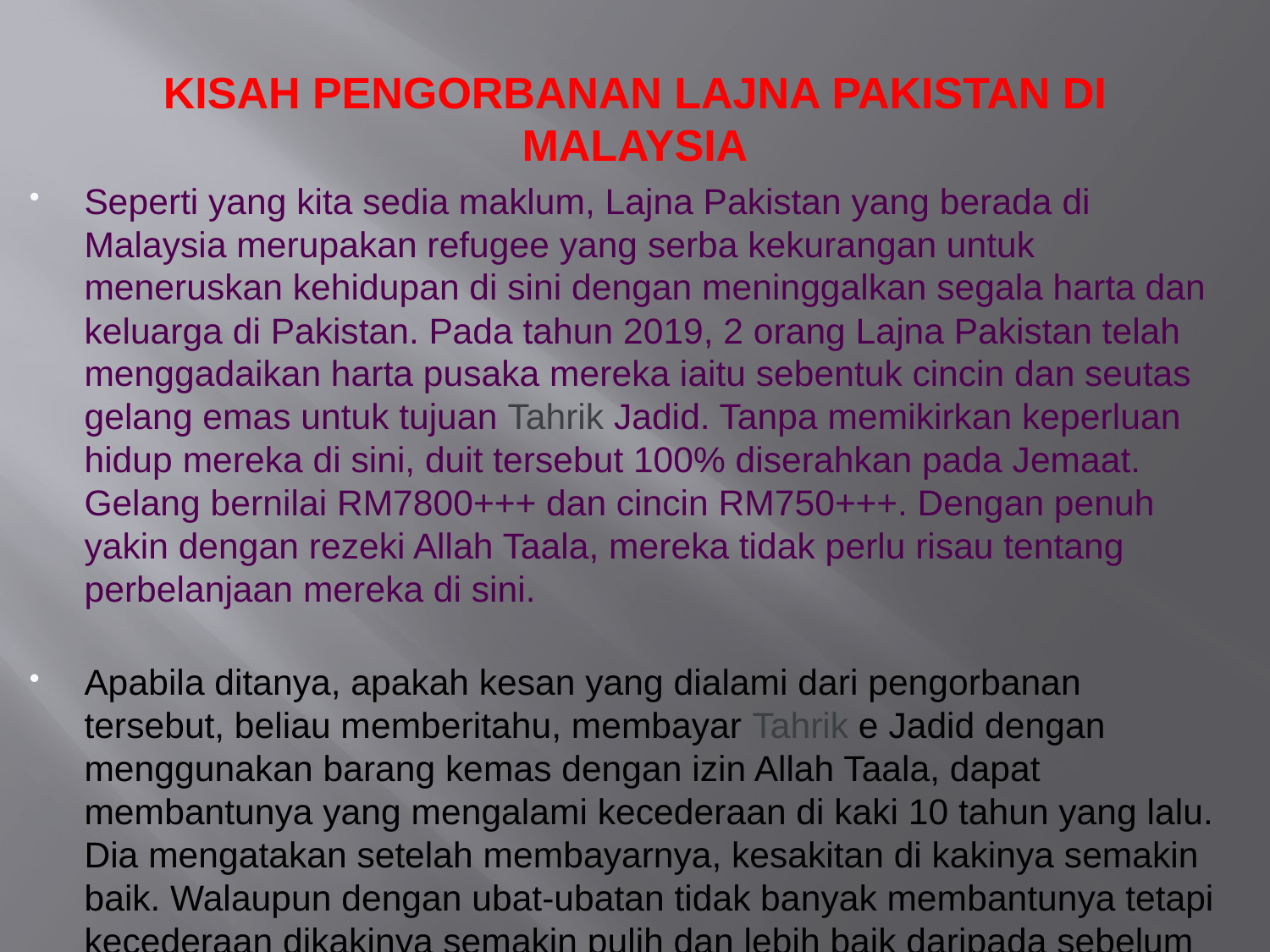

# KISAH PENGORBANAN LAJNA PAKISTAN DI MALAYSIA
Seperti yang kita sedia maklum, Lajna Pakistan yang berada di Malaysia merupakan refugee yang serba kekurangan untuk meneruskan kehidupan di sini dengan meninggalkan segala harta dan keluarga di Pakistan. Pada tahun 2019, 2 orang Lajna Pakistan telah menggadaikan harta pusaka mereka iaitu sebentuk cincin dan seutas gelang emas untuk tujuan Tahrik Jadid. Tanpa memikirkan keperluan hidup mereka di sini, duit tersebut 100% diserahkan pada Jemaat. Gelang bernilai RM7800+++ dan cincin RM750+++. Dengan penuh yakin dengan rezeki Allah Taala, mereka tidak perlu risau tentang perbelanjaan mereka di sini.
Apabila ditanya, apakah kesan yang dialami dari pengorbanan tersebut, beliau memberitahu, membayar Tahrik e Jadid dengan menggunakan barang kemas dengan izin Allah Taala, dapat membantunya yang mengalami kecederaan di kaki 10 tahun yang lalu. Dia mengatakan setelah membayarnya, kesakitan di kakinya semakin baik. Walaupun dengan ubat-ubatan tidak banyak membantunya tetapi kecederaan dikakinya semakin pulih dan lebih baik daripada sebelum dia membayar chanda tersebut.